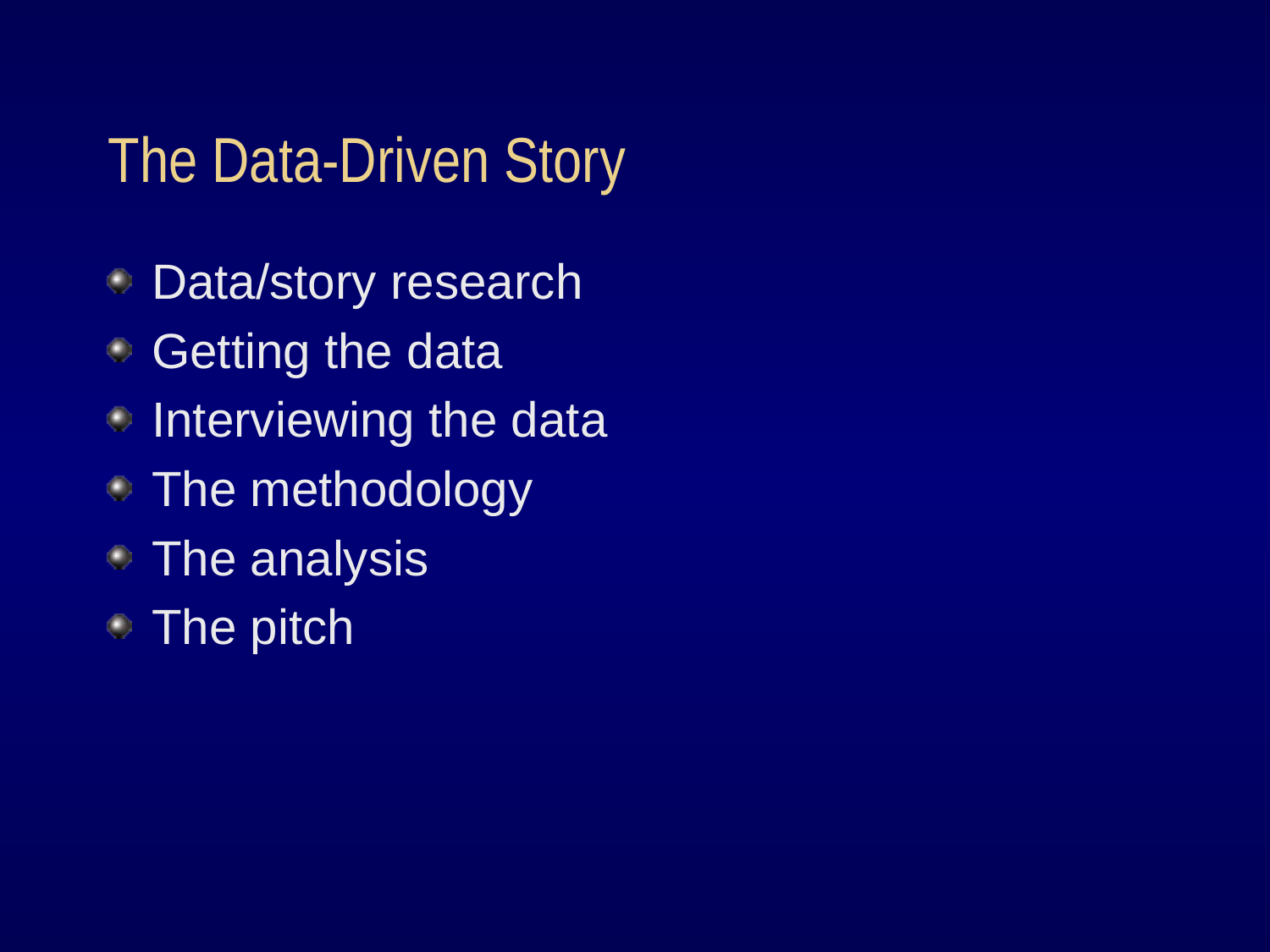

# The Data-Driven Story
Data/story research
Getting the data
Interviewing the data
The methodology
The analysis
The pitch